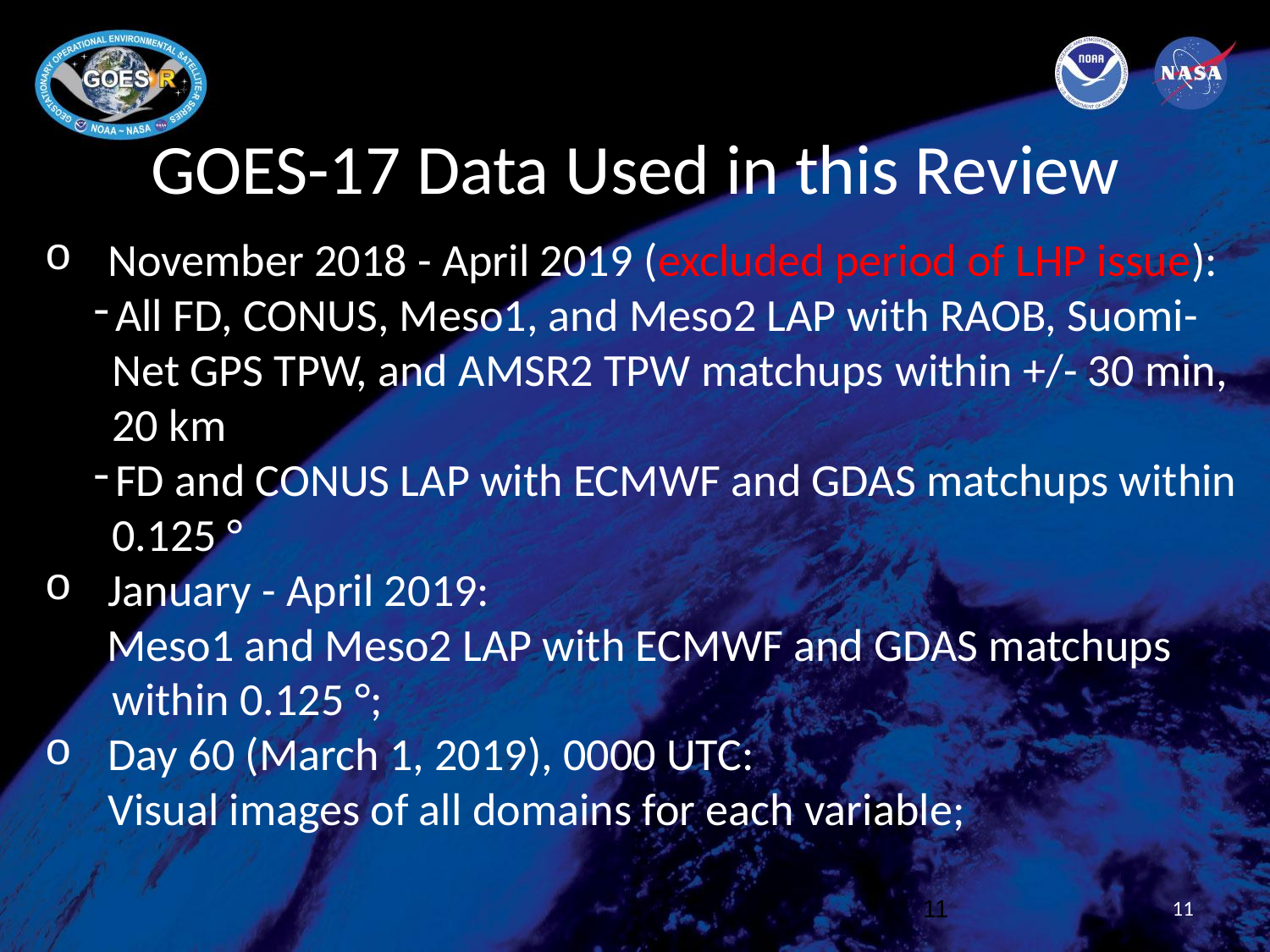

# GOES-17 Data Used in this Review
November 2018 - April 2019 (excluded period of LHP issue):
All FD, CONUS, Meso1, and Meso2 LAP with RAOB, Suomi-Net GPS TPW, and AMSR2 TPW matchups within +/- 30 min, 20 km
FD and CONUS LAP with ECMWF and GDAS matchups within 0.125 °
January - April 2019:
      Meso1 and Meso2 LAP with ECMWF and GDAS matchups within 0.125 °;
Day 60 (March 1, 2019), 0000 UTC:
Visual images of all domains for each variable;
11
11